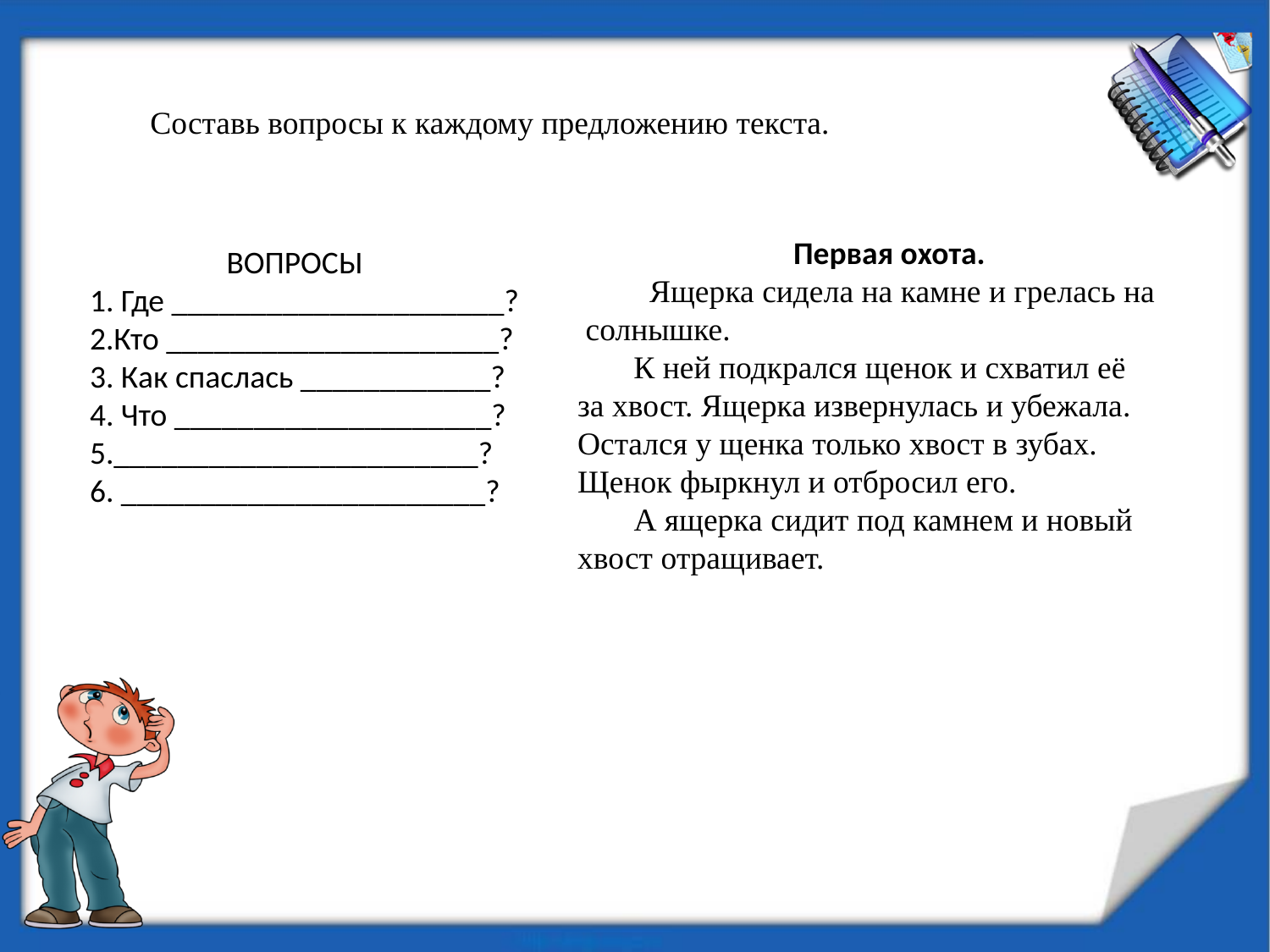

Составь вопросы к каждому предложению текста.
                              Первая охота.
          Ящерка сидела на камне и грелась на
 солнышке.
       К ней подкрался щенок и схватил её
за хвост. Ящерка извернулась и убежала.
Остался у щенка только хвост в зубах.
Щенок фыркнул и отбросил его.
       А ящерка сидит под камнем и новый
хвост отращивает.
                   ВОПРОСЫ
1. Где _____________________?
2.Кто _____________________?
3. Как спаслась ____________?
4. Что ____________________?
5._______________________?
6. _______________________?